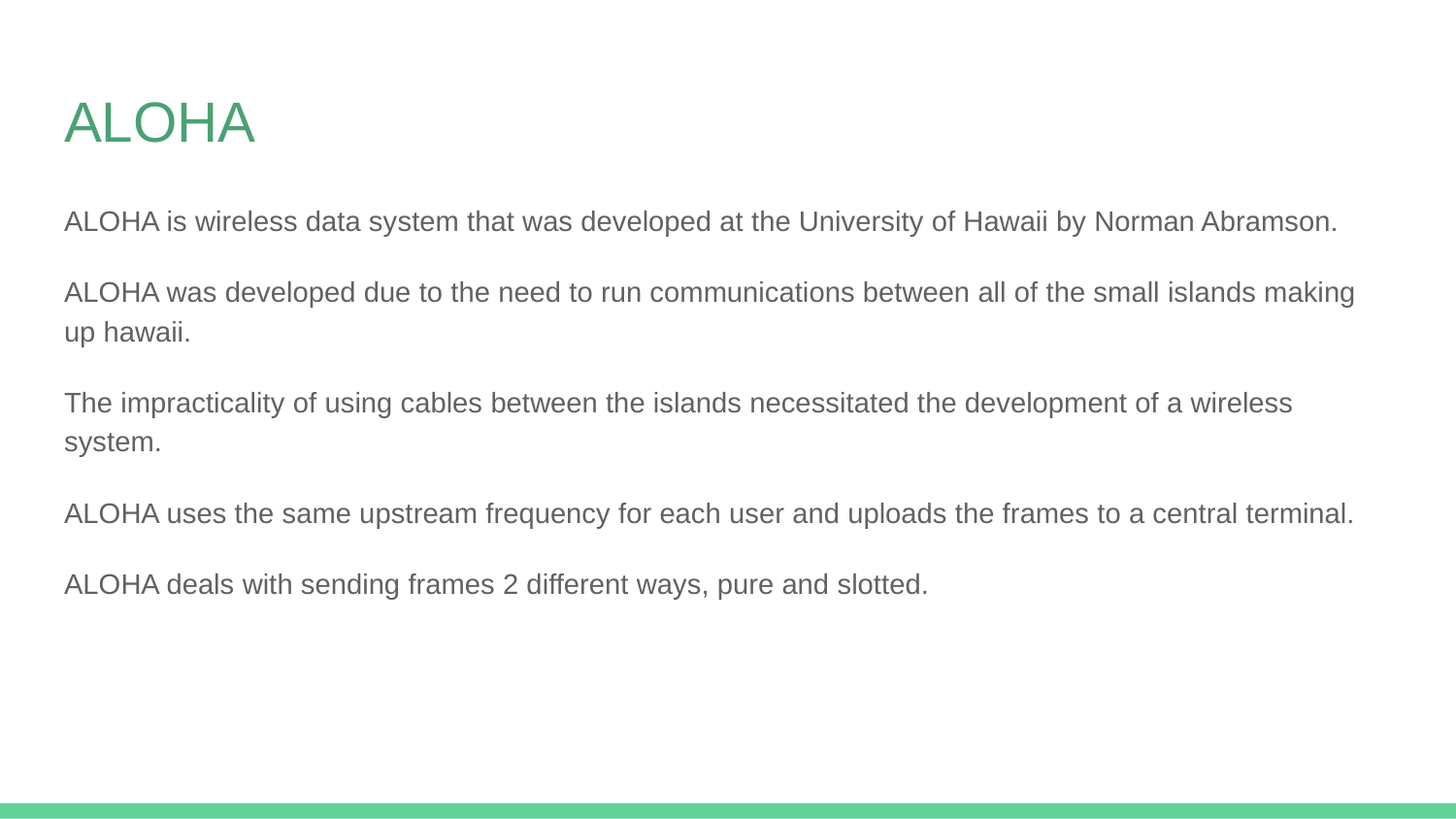

# ALOHA
ALOHA is wireless data system that was developed at the University of Hawaii by Norman Abramson.
ALOHA was developed due to the need to run communications between all of the small islands making up hawaii.
The impracticality of using cables between the islands necessitated the development of a wireless system.
ALOHA uses the same upstream frequency for each user and uploads the frames to a central terminal.
ALOHA deals with sending frames 2 different ways, pure and slotted.